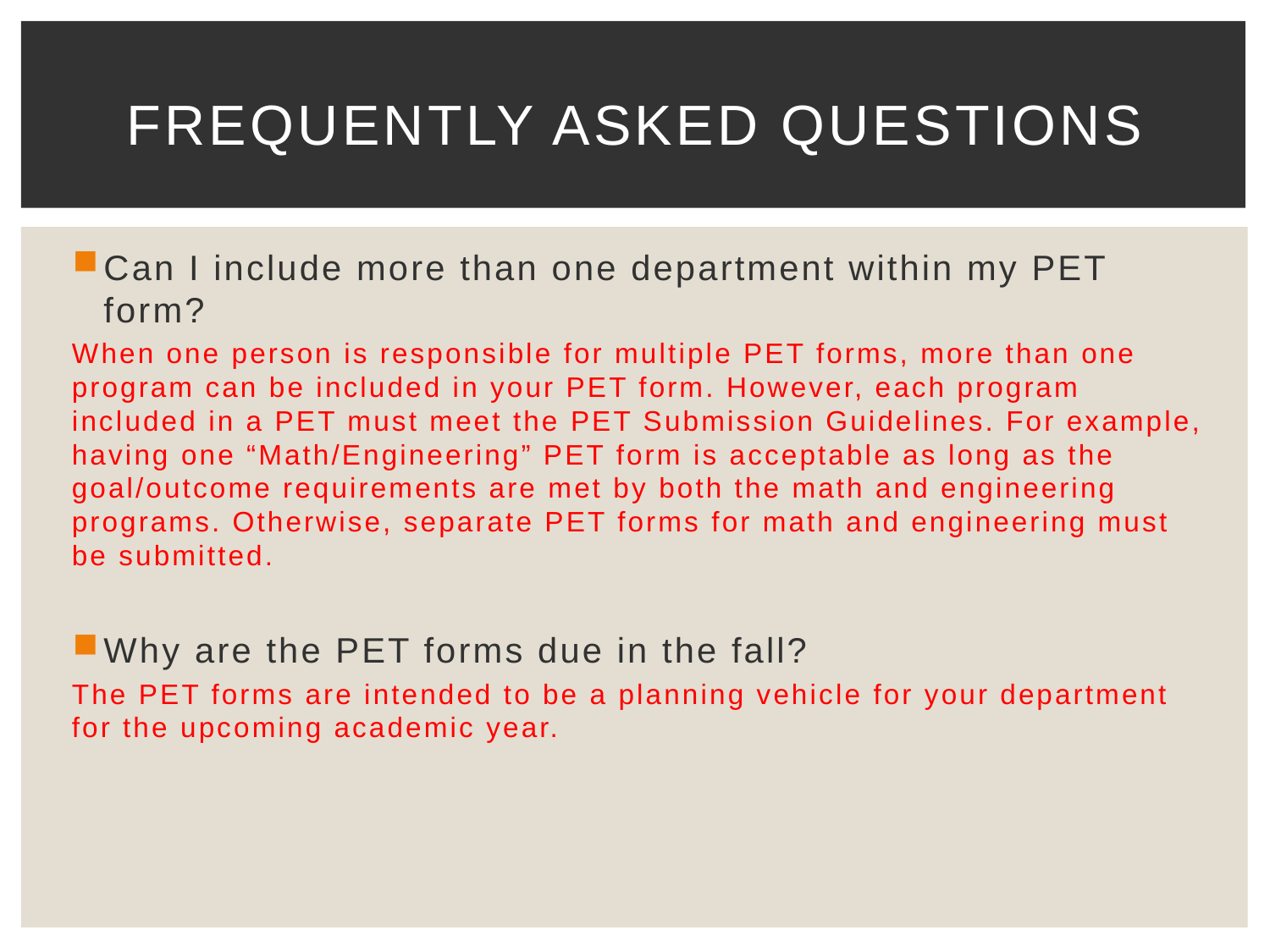

# Frequently asked questions
Can I include more than one department within my PET form?
When one person is responsible for multiple PET forms, more than one program can be included in your PET form. However, each program included in a PET must meet the PET Submission Guidelines. For example, having one “Math/Engineering” PET form is acceptable as long as the goal/outcome requirements are met by both the math and engineering programs. Otherwise, separate PET forms for math and engineering must be submitted.

Why are the PET forms due in the fall?
The PET forms are intended to be a planning vehicle for your department for the upcoming academic year.